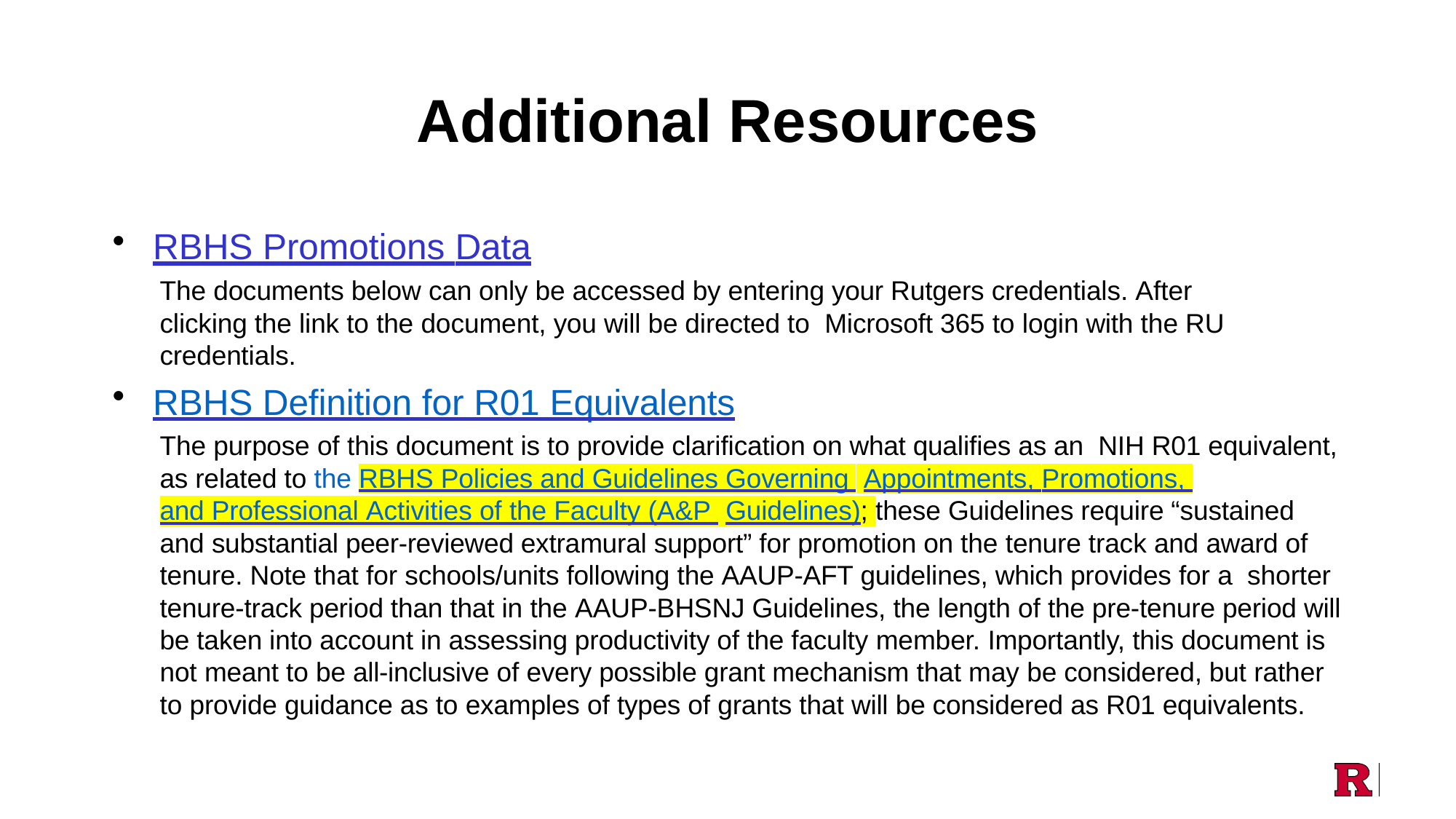

# Additional Resources
RBHS Promotions Data
The documents below can only be accessed by entering your Rutgers credentials. After clicking the link to the document, you will be directed to  Microsoft 365 to login with the RU credentials.
RBHS Definition for R01 Equivalents
The purpose of this document is to provide clarification on what qualifies as an  NIH R01 equivalent, as related to the RBHS Policies and Guidelines Governing  Appointments, Promotions, and Professional Activities of the Faculty (A&P  Guidelines); these Guidelines require “sustained and substantial peer-reviewed extramural support” for promotion on the tenure track and award of tenure. Note that for schools/units following the AAUP-AFT guidelines, which provides for a  shorter tenure-track period than that in the AAUP-BHSNJ Guidelines, the length of the pre-tenure period will be taken into account in assessing productivity of the faculty member. Importantly, this document is not meant to be all-inclusive of every possible grant mechanism that may be considered, but rather to provide guidance as to examples of types of grants that will be considered as R01 equivalents.